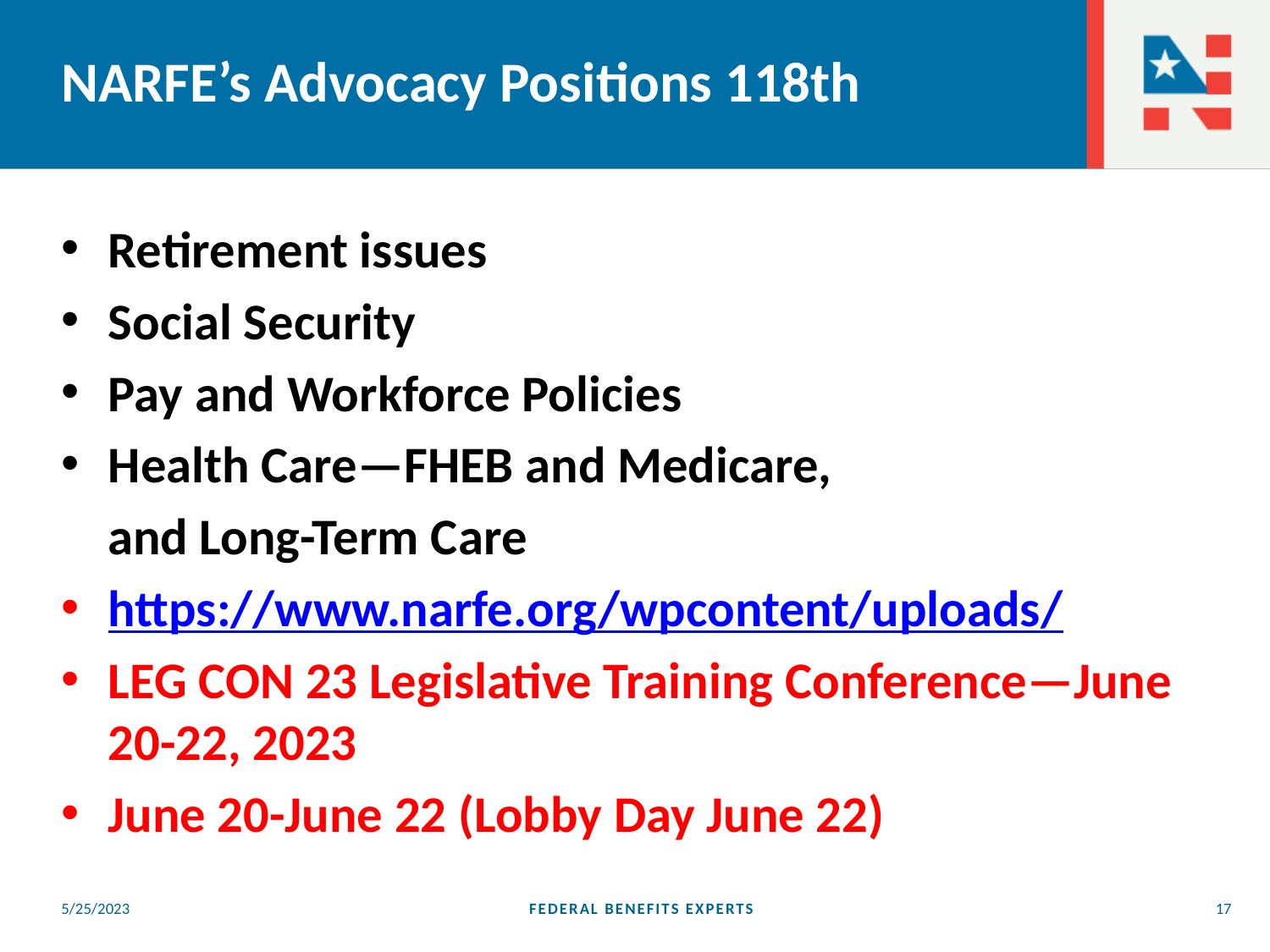

# NARFE’s Advocacy Positions 118th
Retirement issues
Social Security
Pay and Workforce Policies
Health Care—FHEB and Medicare,
    and Long-Term Care
https://www.narfe.org/wpcontent/uploads/
LEG CON 23 Legislative Training Conference—June 20-22, 2023
June 20-June 22 (Lobby Day June 22)

5/25/2023
FEDERAL BENEFITS EXPERTS
17